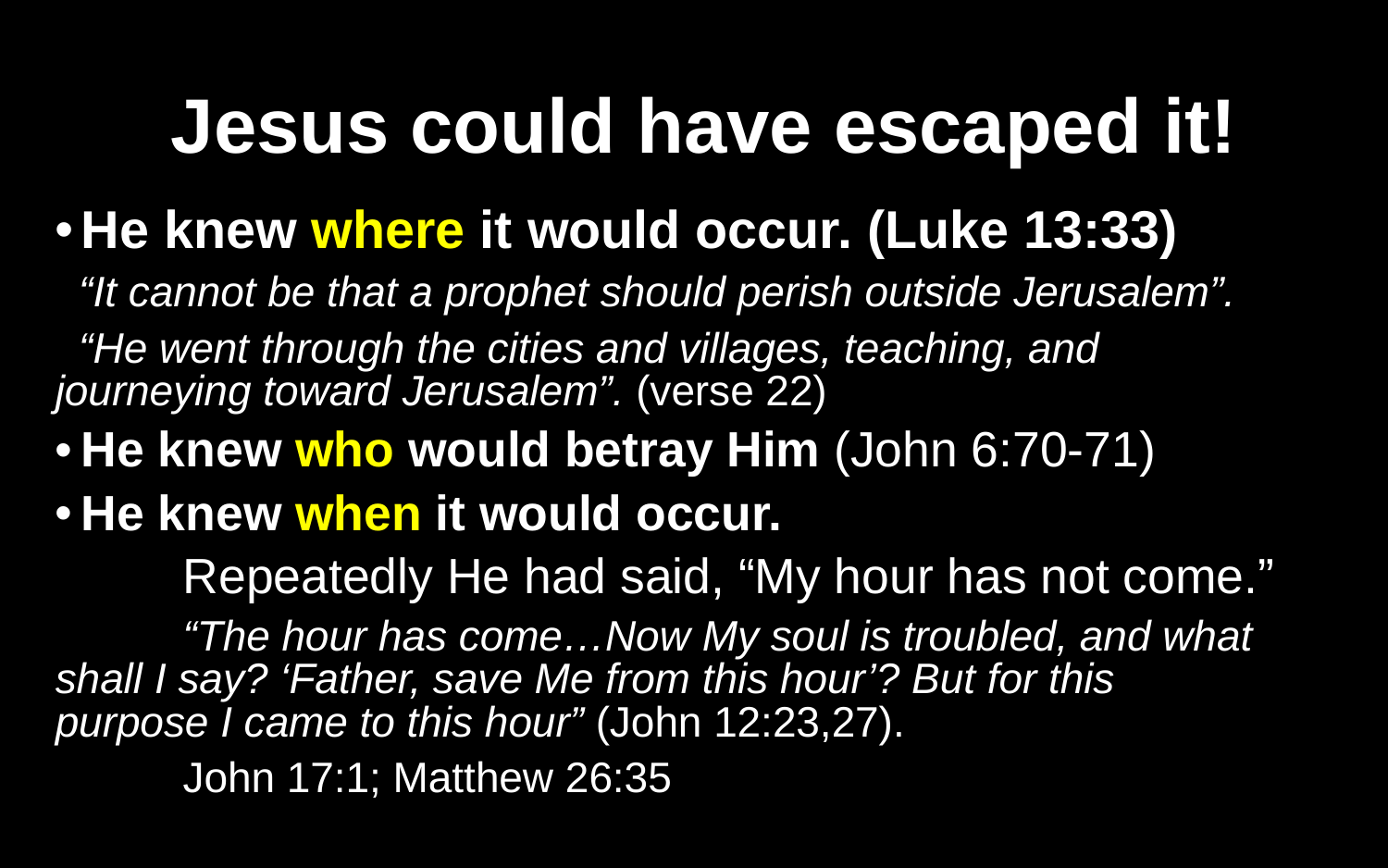

# Jesus could have escaped it!
He knew where it would occur. (Luke 13:33)
  “It cannot be that a prophet should perish outside Jerusalem”.
  “He went through the cities and villages, teaching, and   	journeying toward Jerusalem”. (verse 22)
He knew who would betray Him (John 6:70-71)
He knew when it would occur.
	Repeatedly He had said, “My hour has not come.”
	“The hour has come…Now My soul is troubled, and what 	shall I say? ‘Father, save Me from this hour’? But for this 	purpose I came to this hour” (John 12:23,27).
	John 17:1; Matthew 26:35